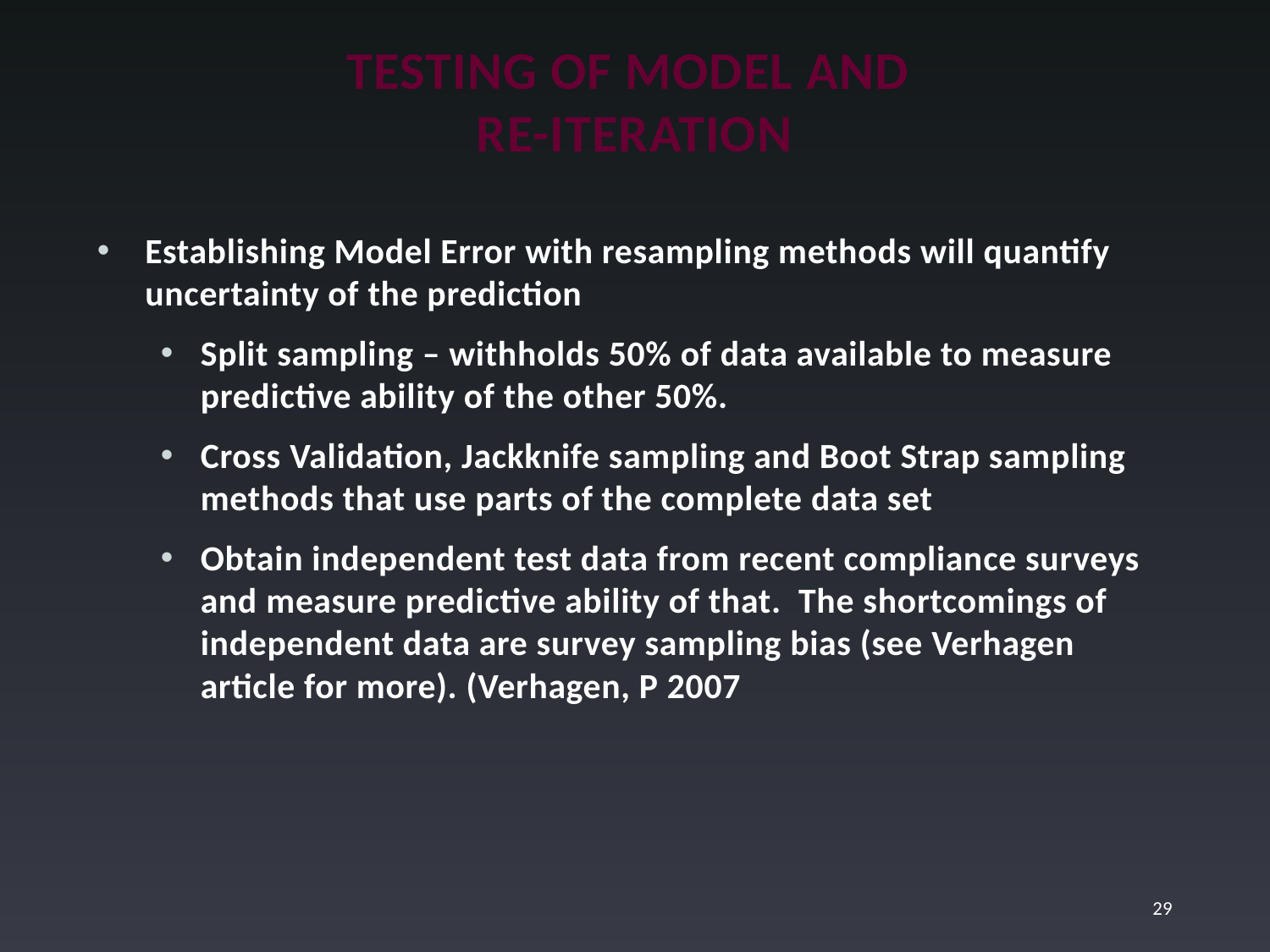

# Testing of model and Re-iteration
Establishing Model Error with resampling methods will quantify uncertainty of the prediction
Split sampling – withholds 50% of data available to measure predictive ability of the other 50%.
Cross Validation, Jackknife sampling and Boot Strap sampling methods that use parts of the complete data set
Obtain independent test data from recent compliance surveys and measure predictive ability of that.  The shortcomings of independent data are survey sampling bias (see Verhagen article for more). (Verhagen, P 2007

29